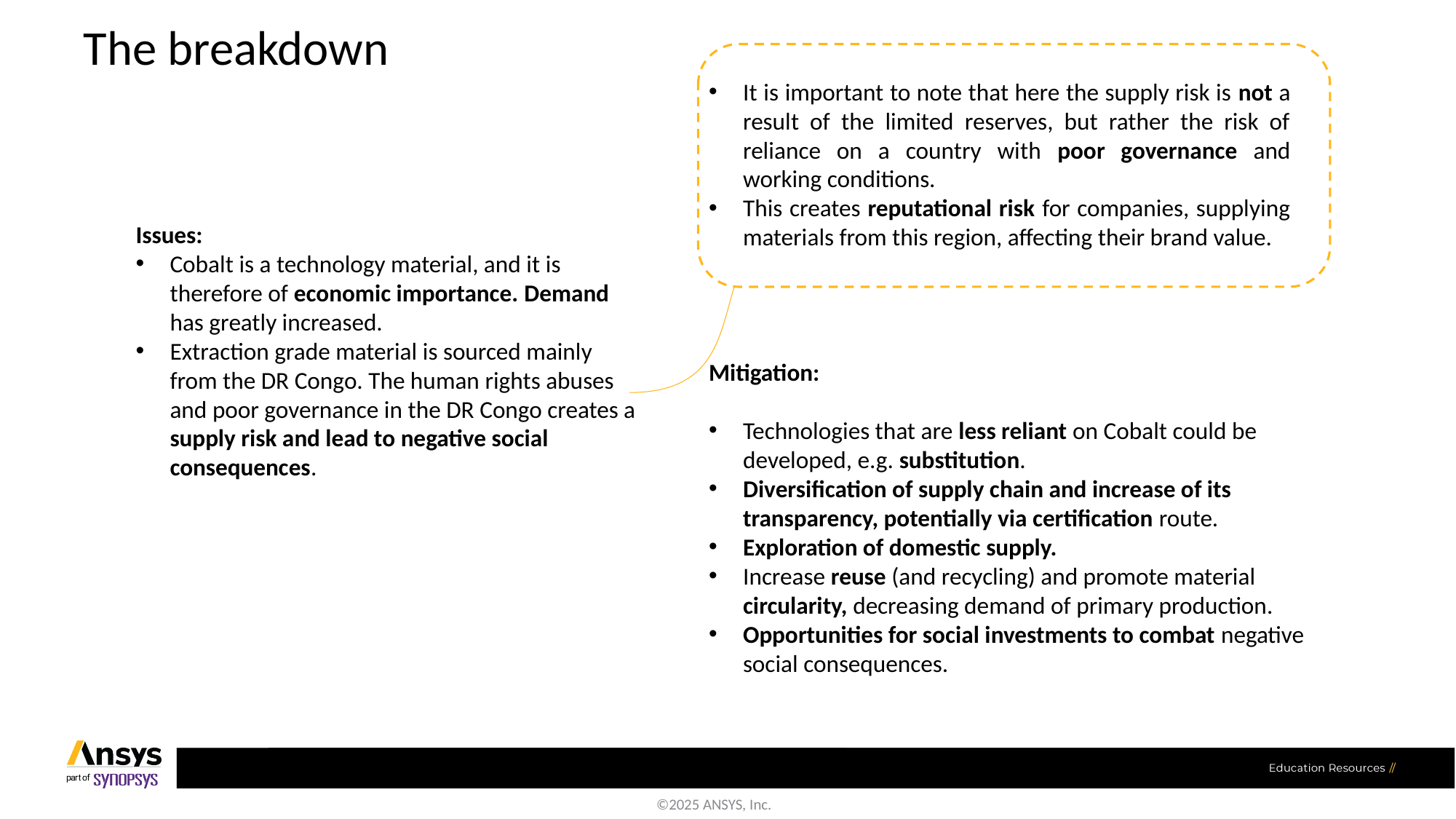

# The breakdown

It is important to note that here the supply risk is not a result of the limited reserves, but rather the risk of reliance on a country with poor governance and working conditions.
This creates reputational risk for companies, supplying materials from this region, affecting their brand value.
Issues:
Cobalt is a technology material, and it is therefore of economic importance. Demand has greatly increased.
Extraction grade material is sourced mainly from the DR Congo. The human rights abuses and poor governance in the DR Congo creates a supply risk and lead to negative social consequences.

Mitigation:

Technologies that are less reliant on Cobalt could be developed, e.g. substitution.
Diversification of supply chain and increase of its transparency, potentially via certification route.
Exploration of domestic supply.
Increase reuse (and recycling) and promote material circularity, decreasing demand of primary production.
Opportunities for social investments to combat negative social consequences.